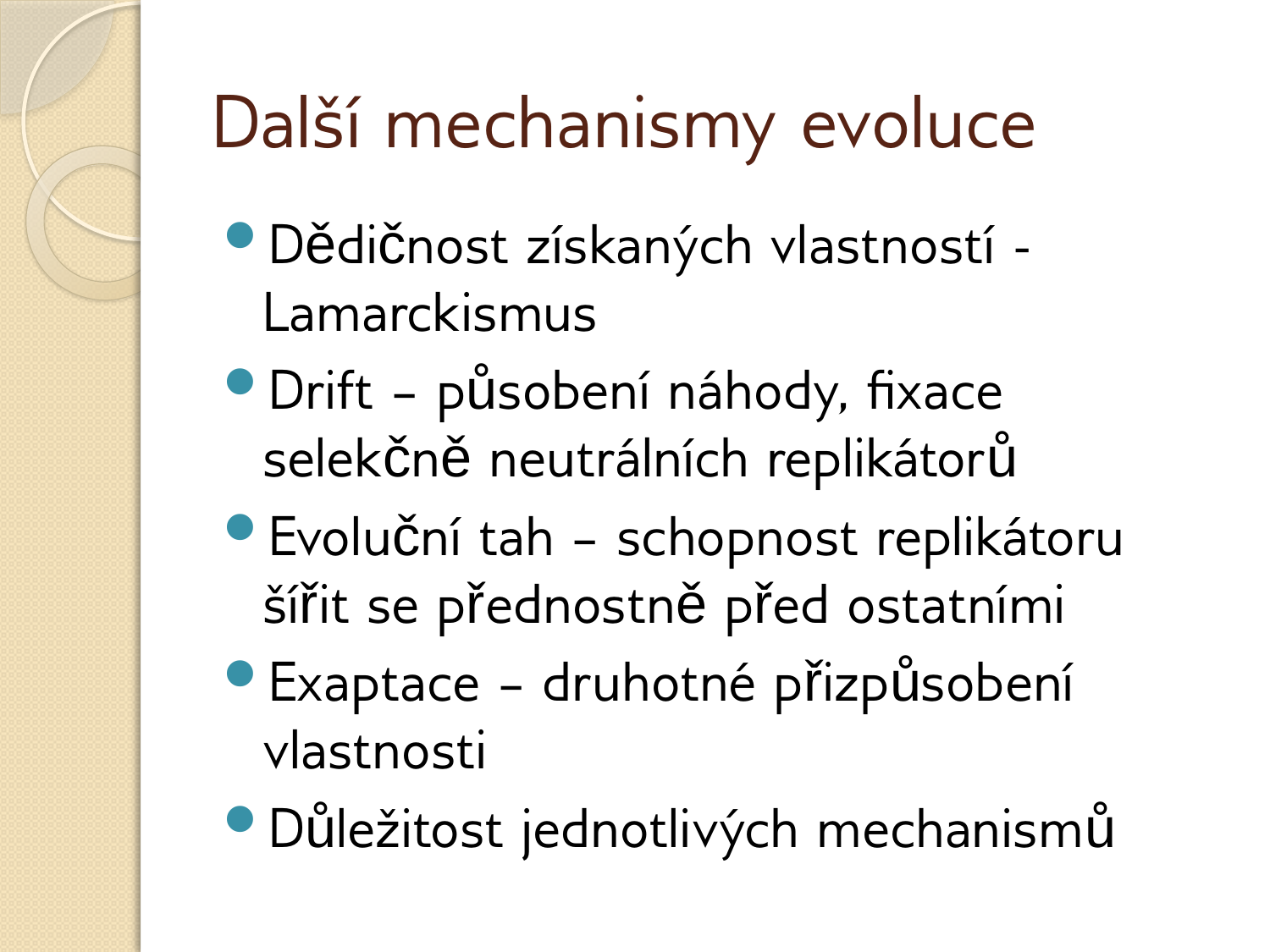

# Další mechanismy evoluce
Dědičnost získaných vlastností - Lamarckismus
Drift – působení náhody, fixace selekčně neutrálních replikátorů
Evoluční tah – schopnost replikátoru šířit se přednostně před ostatními
Exaptace – druhotné přizpůsobení vlastnosti
Důležitost jednotlivých mechanismů